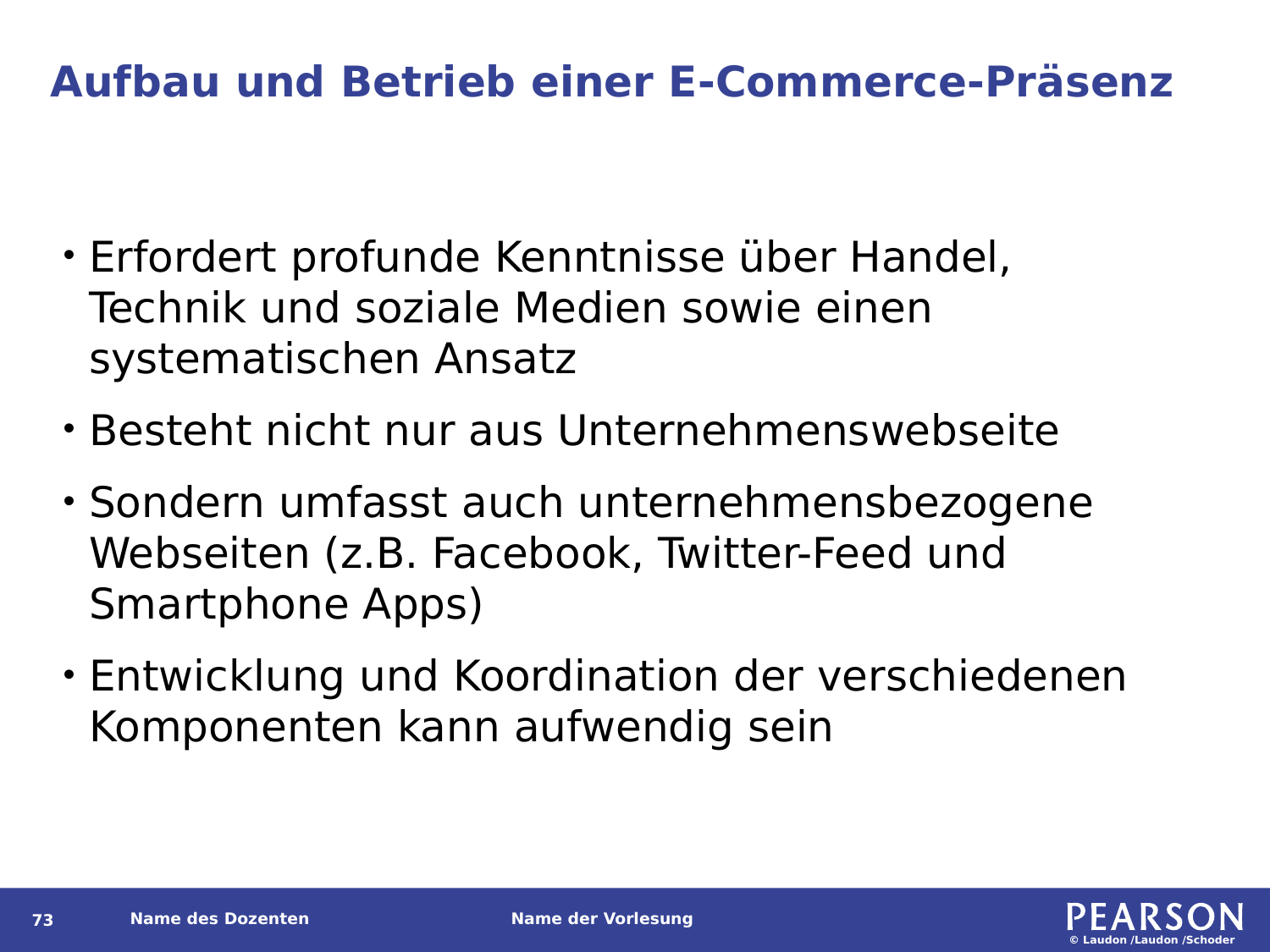

# Aufbau und Betrieb einer E-Commerce-Präsenz

Erfordert profunde Kenntnisse über Handel, Technik und soziale Medien sowie einen systematischen Ansatz
Besteht nicht nur aus Unternehmenswebseite
Sondern umfasst auch unternehmensbezogene Webseiten (z.B. Facebook, Twitter-Feed und Smartphone Apps)
Entwicklung und Koordination der verschiedenen Komponenten kann aufwendig sein
73